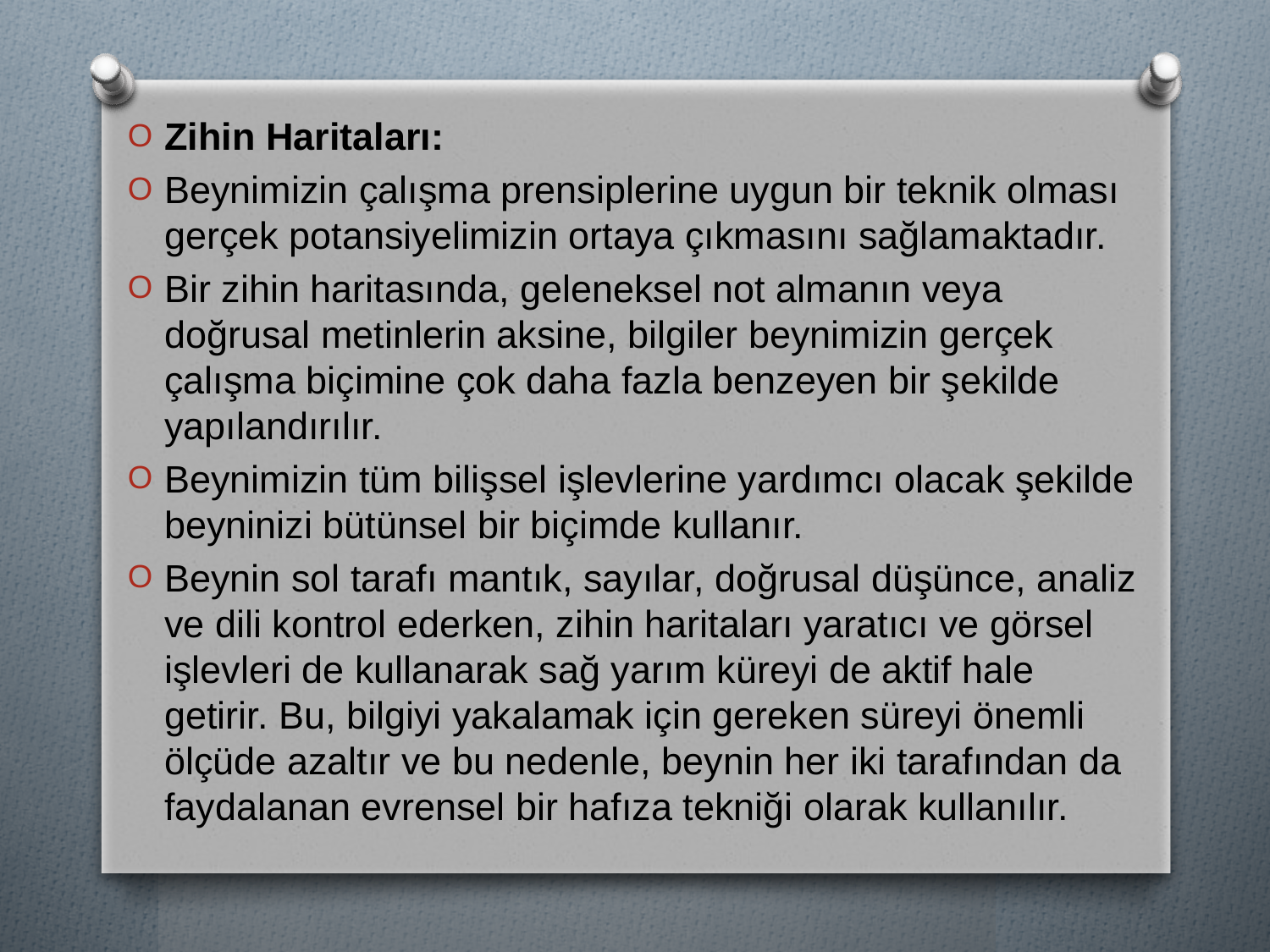

Zihin Haritaları:
Beynimizin çalışma prensiplerine uygun bir teknik olması gerçek potansiyelimizin ortaya çıkmasını sağlamaktadır.
Bir zihin haritasında, geleneksel not almanın veya doğrusal metinlerin aksine, bilgiler beynimizin gerçek çalışma biçimine çok daha fazla benzeyen bir şekilde yapılandırılır.
Beynimizin tüm bilişsel işlevlerine yardımcı olacak şekilde beyninizi bütünsel bir biçimde kullanır.
Beynin sol tarafı mantık, sayılar, doğrusal düşünce, analiz ve dili kontrol ederken, zihin haritaları yaratıcı ve görsel işlevleri de kullanarak sağ yarım küreyi de aktif hale getirir. Bu, bilgiyi yakalamak için gereken süreyi önemli ölçüde azaltır ve bu nedenle, beynin her iki tarafından da faydalanan evrensel bir hafıza tekniği olarak kullanılır.